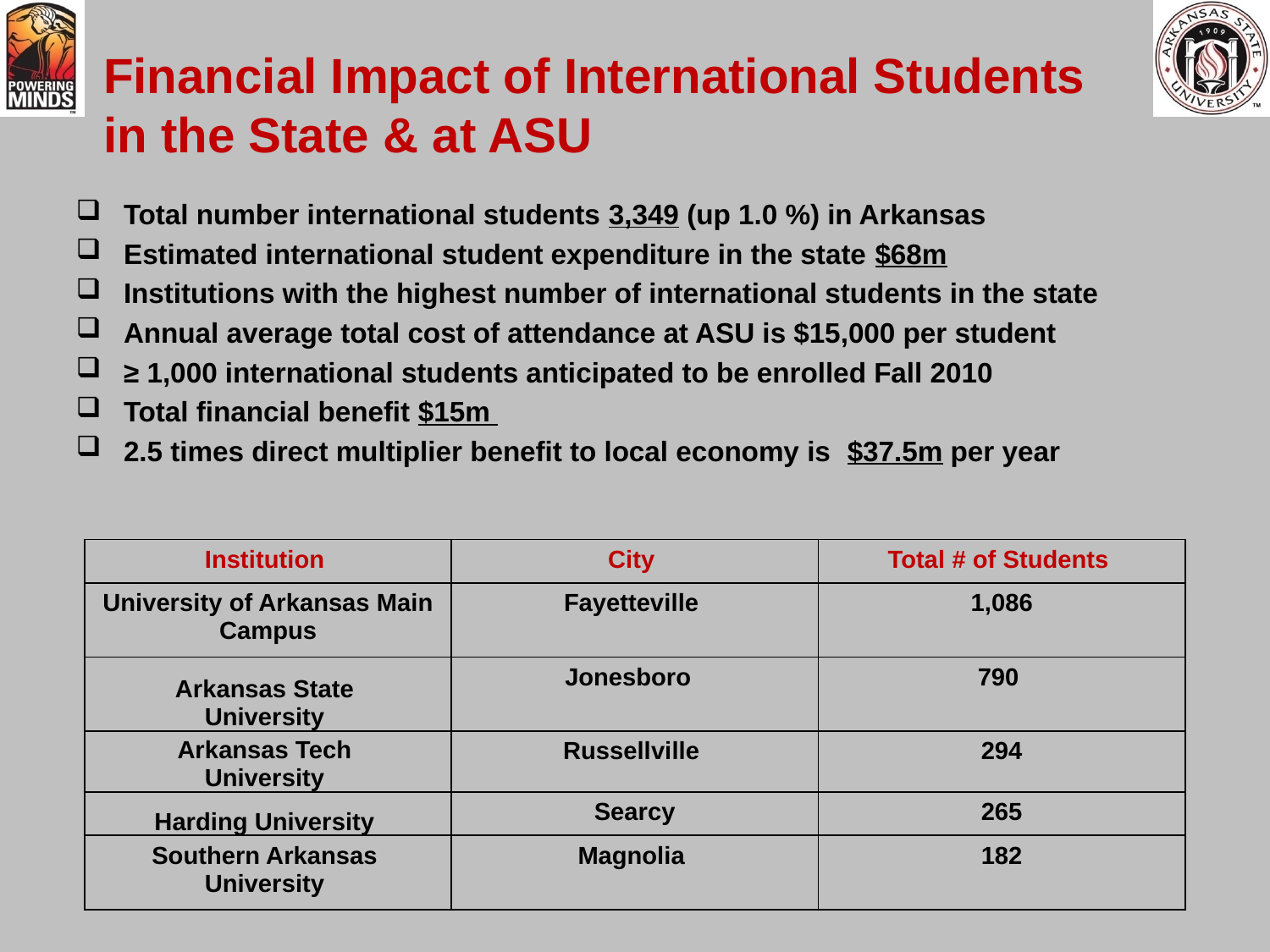

# Financial Impact of International Students in the State & at ASU
Total number international students 3,349 (up 1.0 %) in Arkansas
Estimated international student expenditure in the state $68m
Institutions with the highest number of international students in the state
Annual average total cost of attendance at ASU is $15,000 per student
≥ 1,000 international students anticipated to be enrolled Fall 2010
Total financial benefit $15m
2.5 times direct multiplier benefit to local economy is  $37.5m per year

| Institution | City | Total # of Students |
| --- | --- | --- |
| University of Arkansas Main Campus | Fayetteville | 1,086 |
| Arkansas State University | Jonesboro | 790 |
| Arkansas Tech University | Russellville | 294 |
| Harding University | Searcy | 265 |
| Southern Arkansas University | Magnolia | 182 |